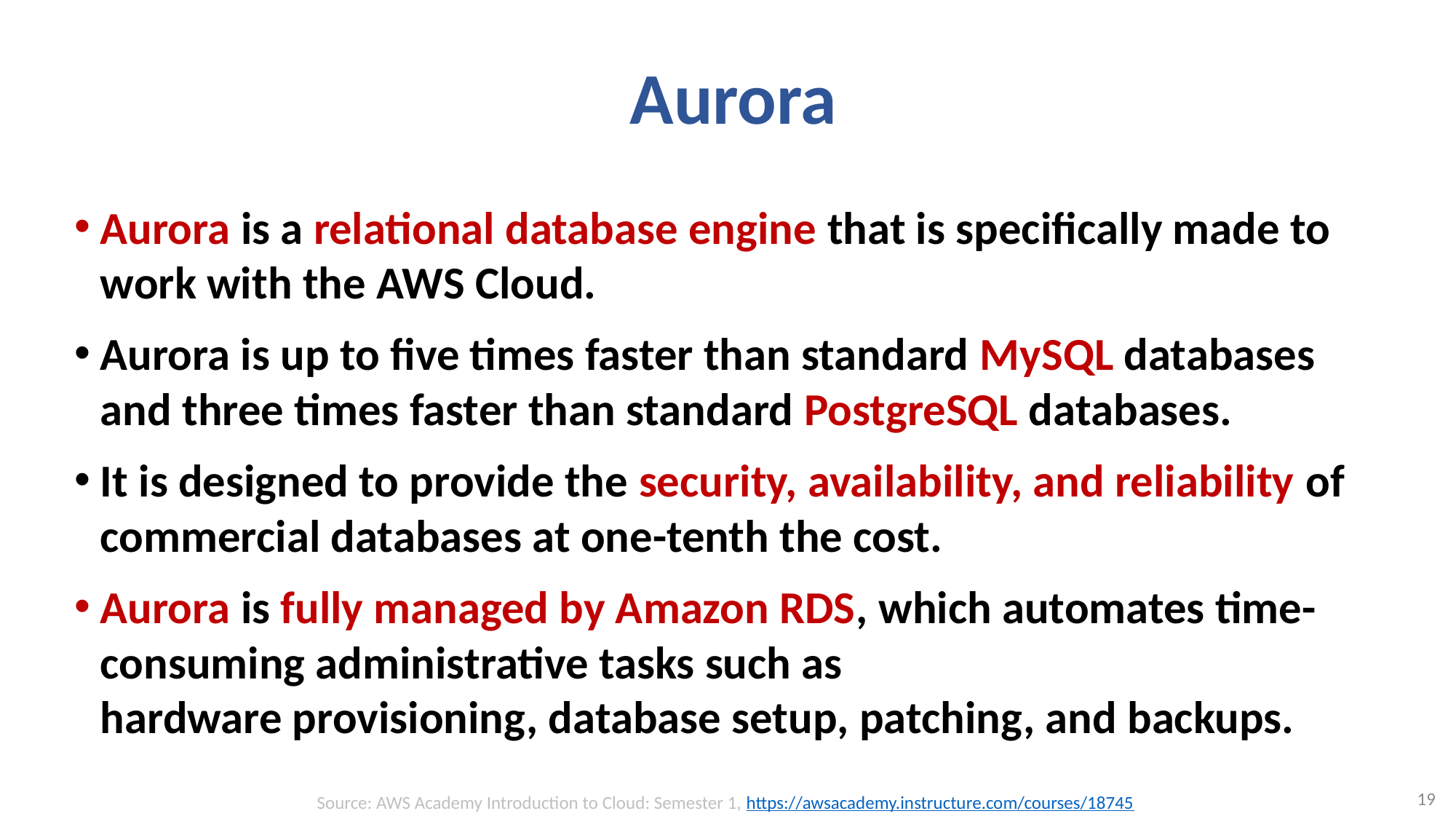

# Aurora
Aurora is a relational database engine that is specifically made to work with the AWS Cloud.
Aurora is up to five times faster than standard MySQL databases and three times faster than standard PostgreSQL databases.
It is designed to provide the security, availability, and reliability of commercial databases at one-tenth the cost.
Aurora is fully managed by Amazon RDS, which automates time-consuming administrative tasks such as
hardware provisioning, database setup, patching, and backups.

19
Source: AWS Academy Introduction to Cloud: Semester 1, https://awsacademy.instructure.com/courses/18745